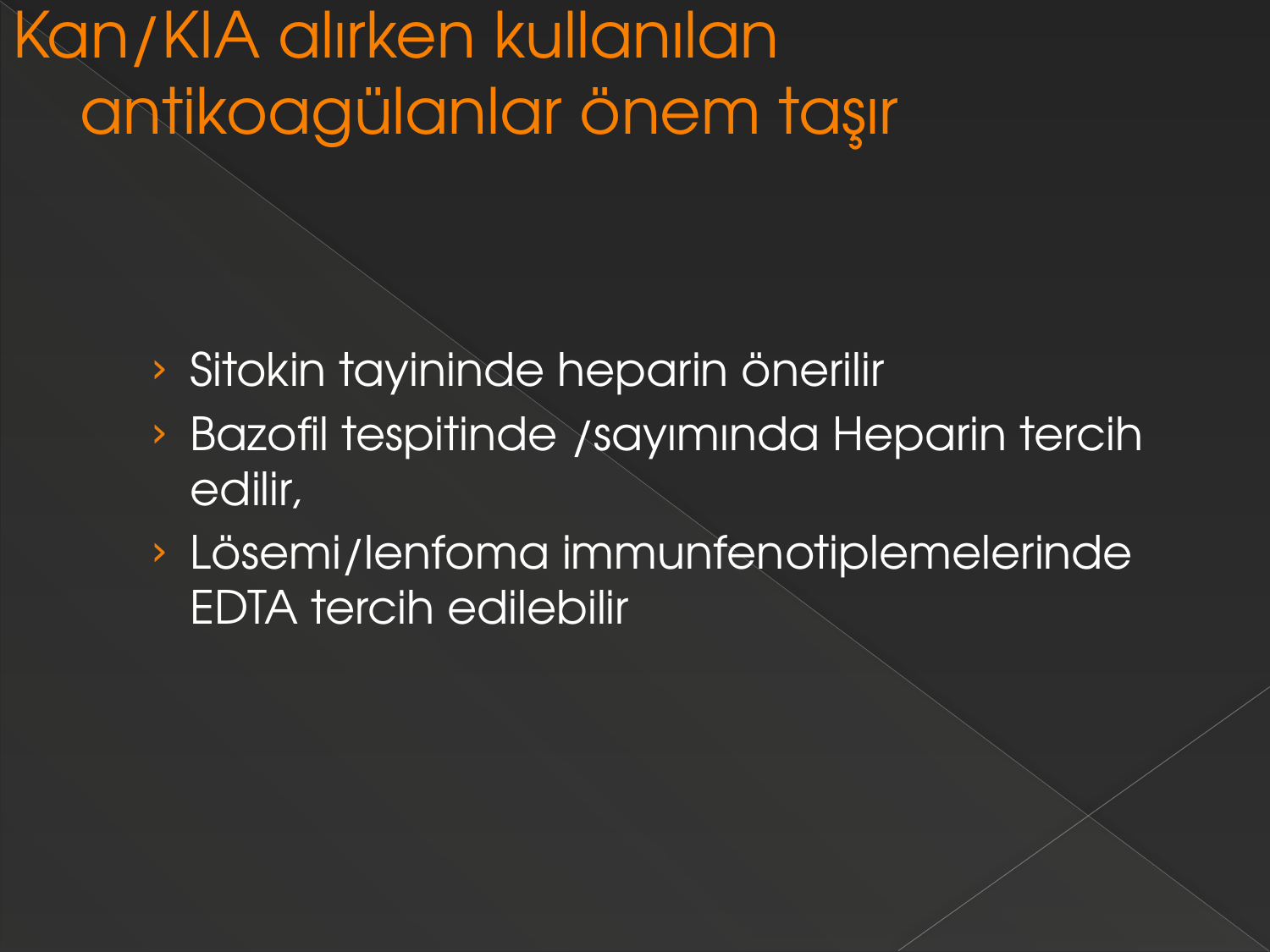

# Kan/KIA alırken kullanılan antikoagülanlar önem taşır

Sitokin tayininde heparin önerilir
Bazofil tespitinde /sayımında Heparin tercih edilir,
Lösemi/lenfoma immunfenotiplemelerinde EDTA tercih edilebilir